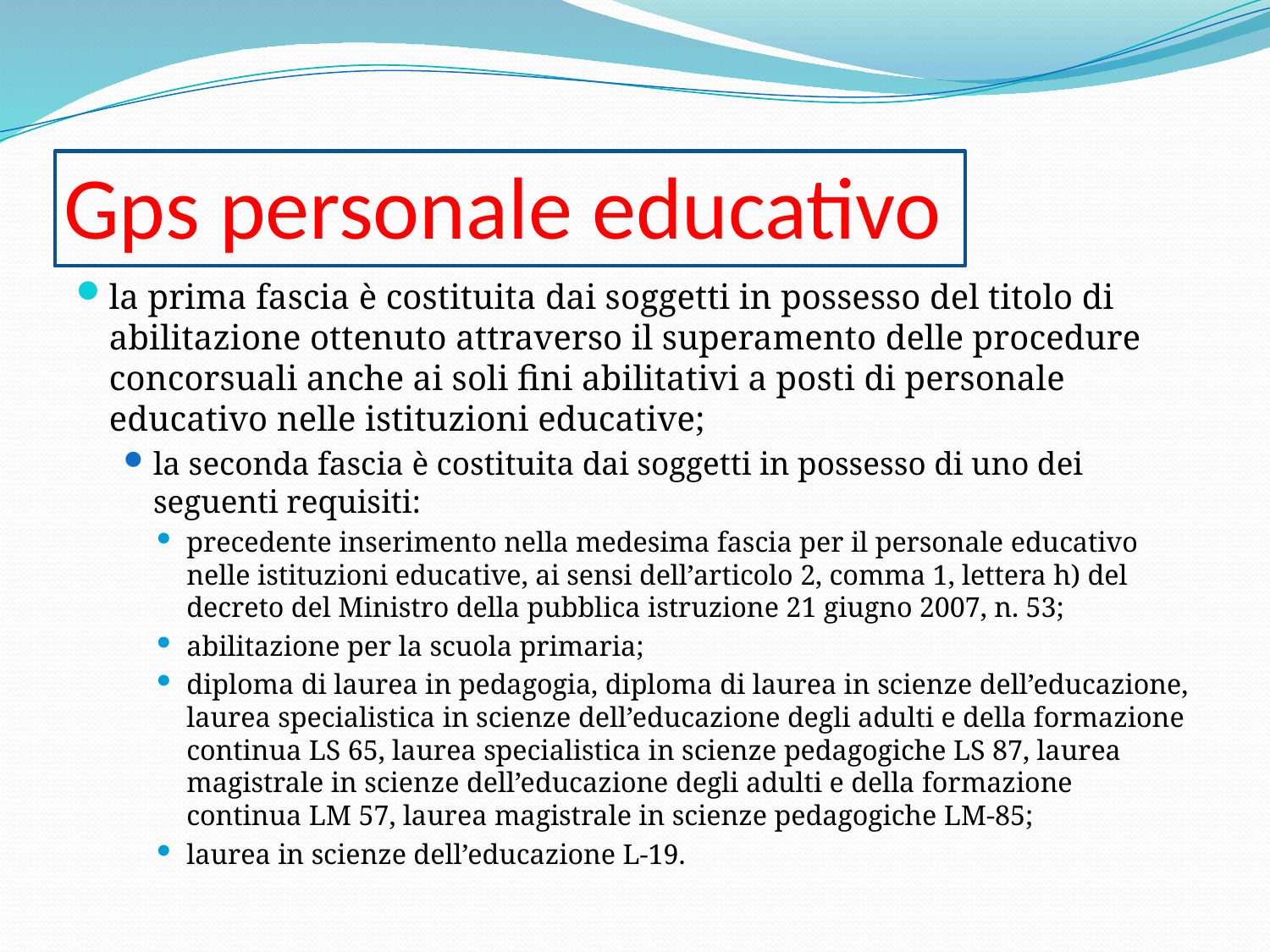

# Gps personale educativo

la prima fascia è costituita dai soggetti in possesso del titolo di abilitazione ottenuto attraverso il superamento delle procedure concorsuali anche ai soli fini abilitativi a posti di personale educativo nelle istituzioni educative;
la seconda fascia è costituita dai soggetti in possesso di uno dei seguenti requisiti:
precedente inserimento nella medesima fascia per il personale educativo nelle istituzioni educative, ai sensi dell’articolo 2, comma 1, lettera h) del decreto del Ministro della pubblica istruzione 21 giugno 2007, n. 53;
abilitazione per la scuola primaria;
diploma di laurea in pedagogia, diploma di laurea in scienze dell’educazione, laurea specialistica in scienze dell’educazione degli adulti e della formazione continua LS 65, laurea specialistica in scienze pedagogiche LS 87, laurea magistrale in scienze dell’educazione degli adulti e della formazione continua LM 57, laurea magistrale in scienze pedagogiche LM-85;
laurea in scienze dell’educazione L-19.